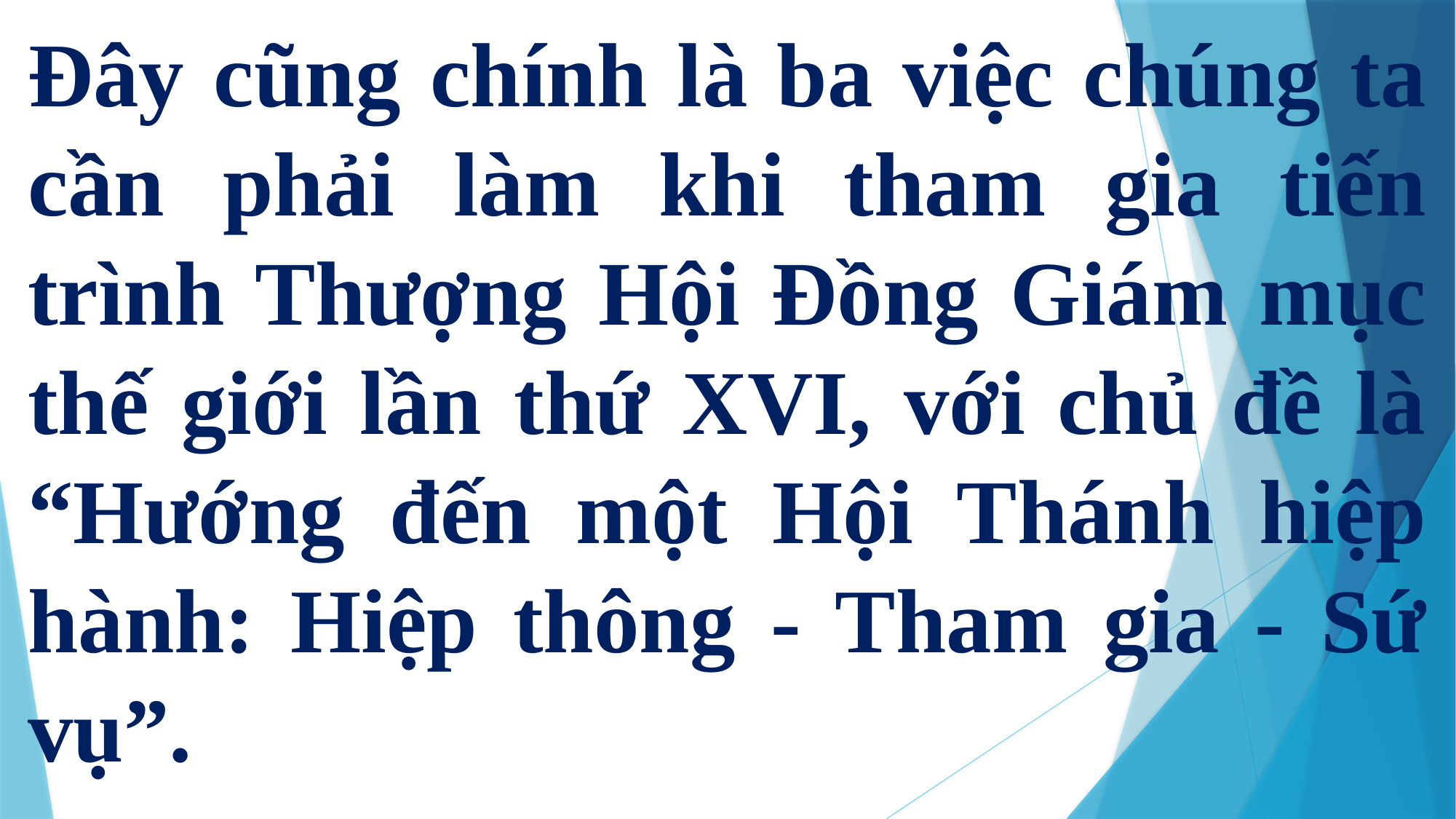

Đây cũng chính là ba việc chúng ta cần phải làm khi tham gia tiến trình Thượng Hội Đồng Giám mục thế giới lần thứ XVI, với chủ đề là “Hướng đến một Hội Thánh hiệp hành: Hiệp thông - Tham gia - Sứ vụ”.